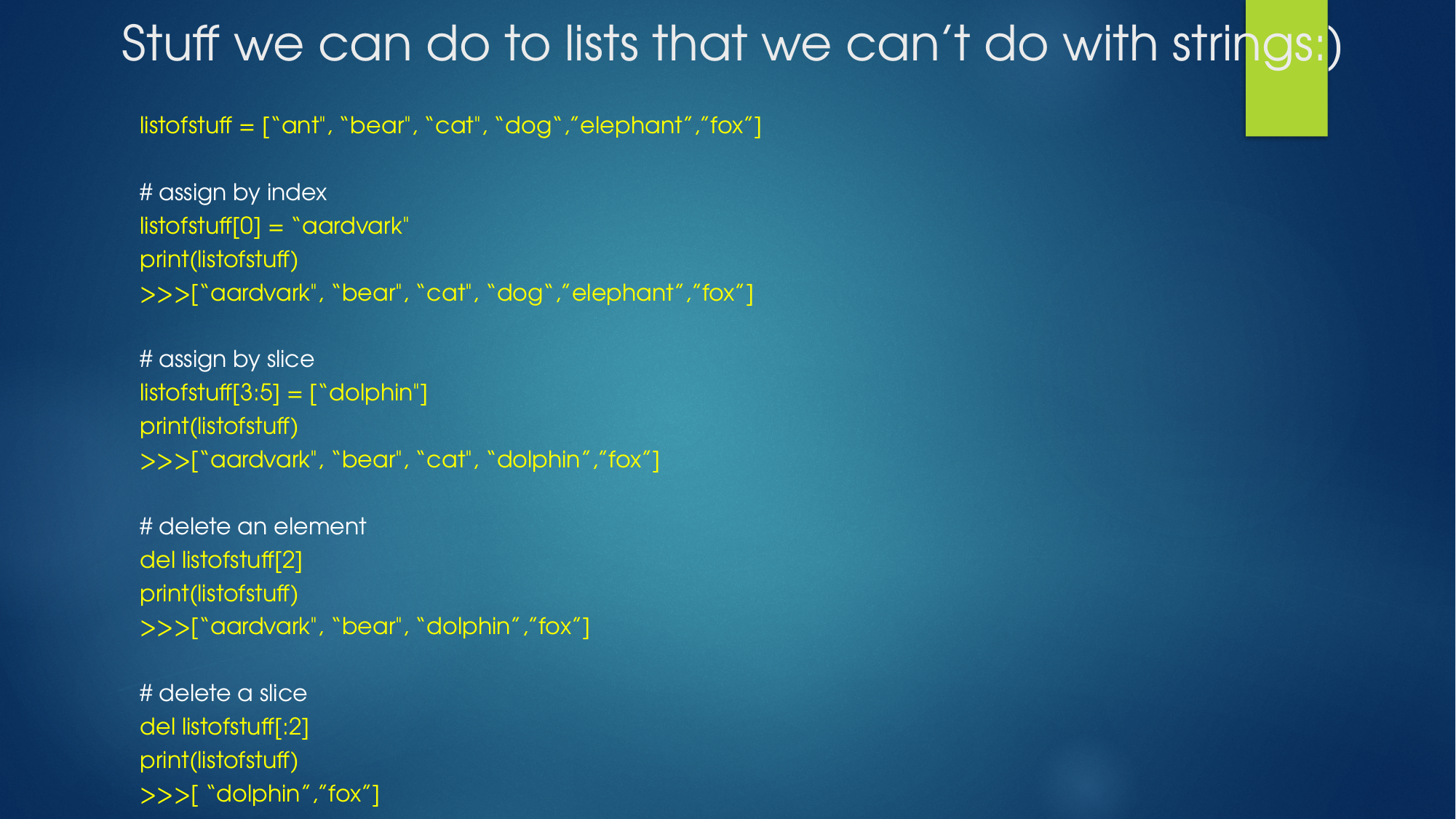

# Stuff we can do to lists that we can’t do with strings:)
listofstuff = [“ant", “bear", “cat", “dog“,”elephant”,”fox”]

# assign by index
listofstuff[0] = “aardvark"
print(listofstuff)
>>>[“aardvark", “bear", “cat", “dog“,”elephant”,”fox”]

# assign by slice
listofstuff[3:5] = [“dolphin"]
print(listofstuff)
>>>[“aardvark", “bear", “cat", “dolphin”,”fox”]

# delete an element
del listofstuff[2]
print(listofstuff)
>>>[“aardvark", “bear", “dolphin”,”fox”]

# delete a slice
del listofstuff[:2]
print(listofstuff)
>>>[ “dolphin”,”fox”]